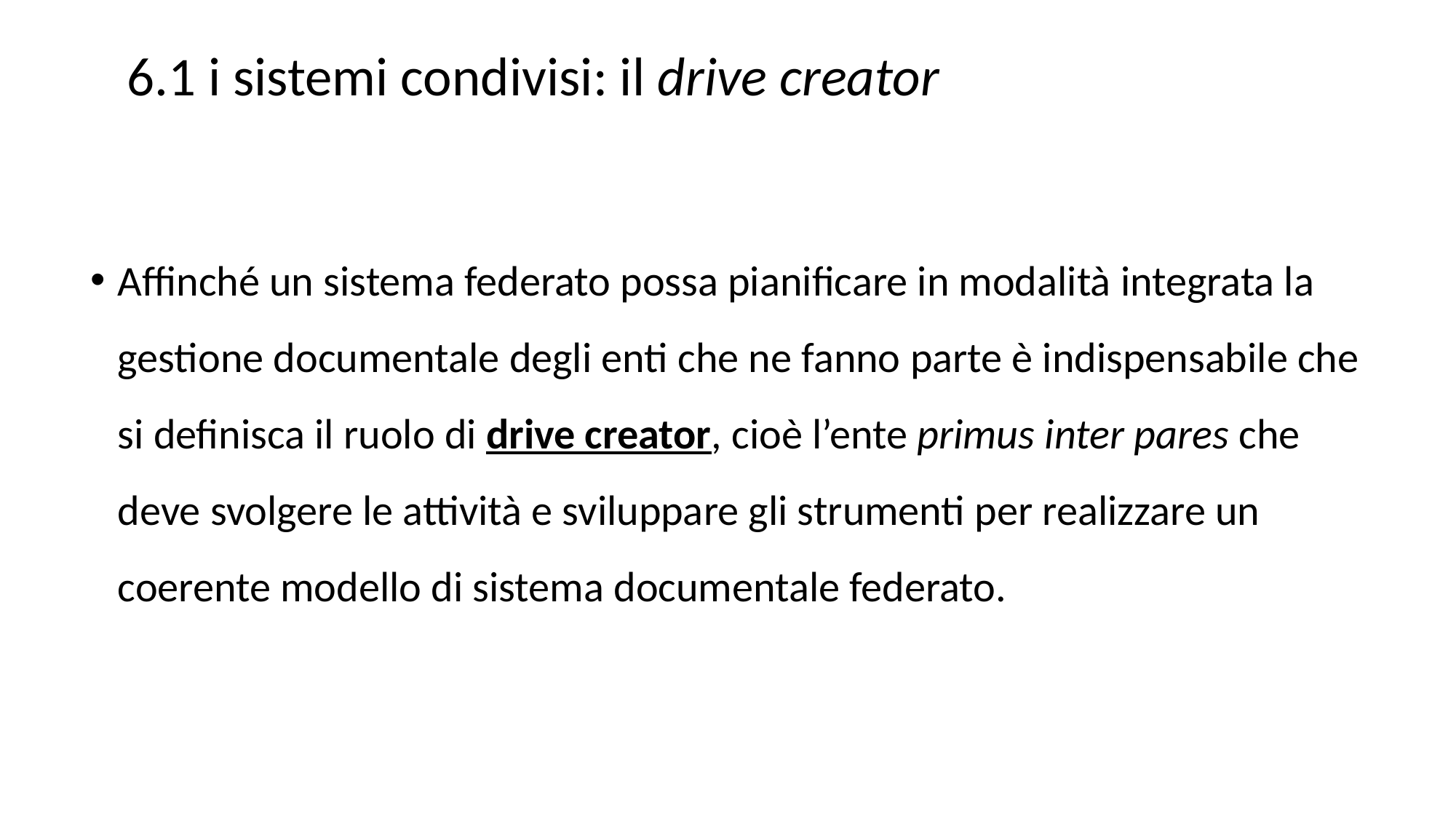

# 6.1 i sistemi condivisi: il drive creator
Affinché un sistema federato possa pianificare in modalità integrata la gestione documentale degli enti che ne fanno parte è indispensabile che si definisca il ruolo di drive creator, cioè l’ente primus inter pares che deve svolgere le attività e sviluppare gli strumenti per realizzare un coerente modello di sistema documentale federato.